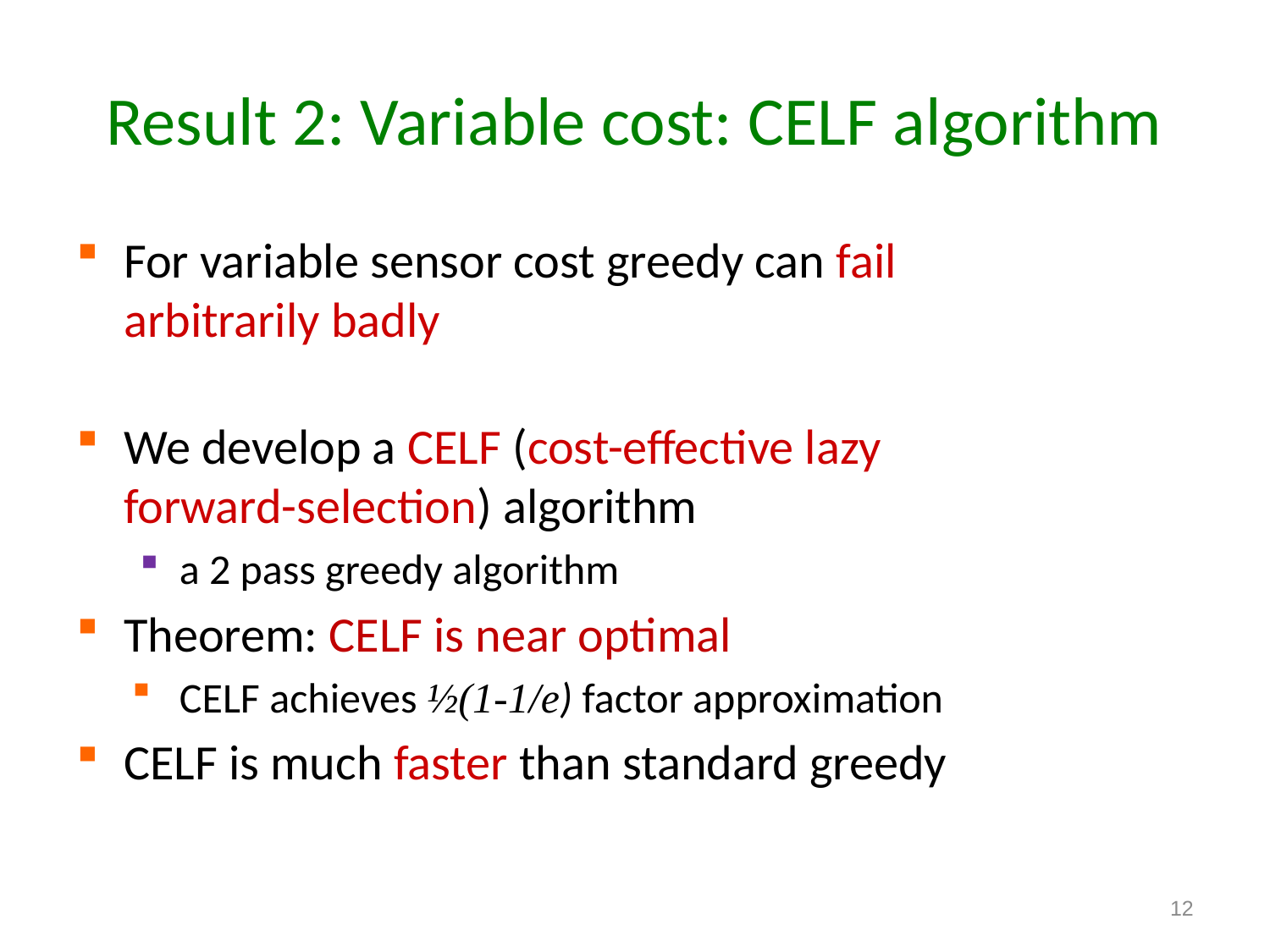

# Result 2: Variable cost: CELF algorithm
For variable sensor cost greedy can fail arbitrarily badly

We develop a CELF (cost-effective lazy forward-selection) algorithm
a 2 pass greedy algorithm
Theorem: CELF is near optimal
CELF achieves ½(1-1/e) factor approximation
CELF is much faster than standard greedy
12